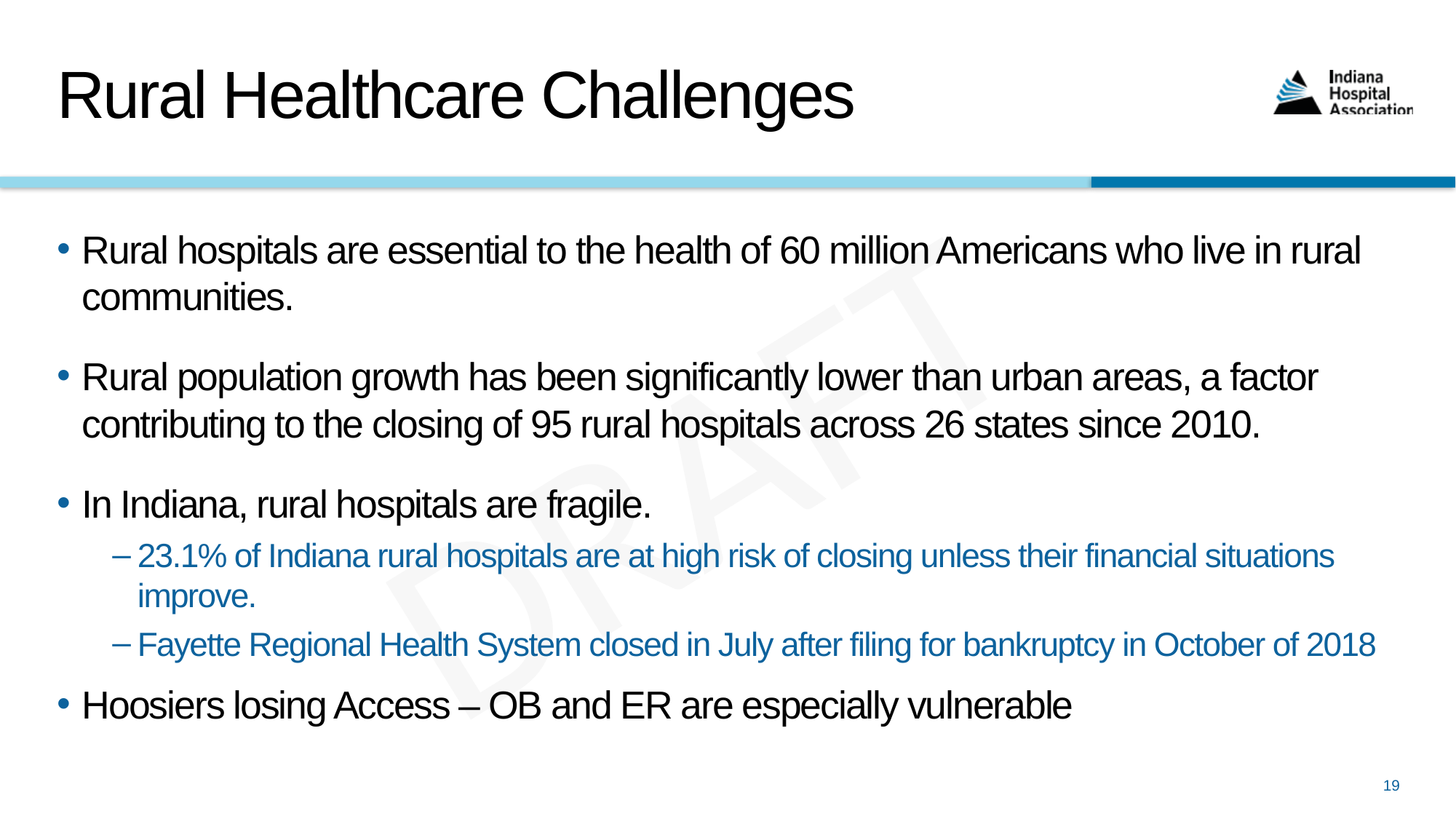

# Rural Healthcare Challenges
Rural hospitals are essential to the health of 60 million Americans who live in rural communities.
Rural population growth has been significantly lower than urban areas, a factor contributing to the closing of 95 rural hospitals across 26 states since 2010.
In Indiana, rural hospitals are fragile.
23.1% of Indiana rural hospitals are at high risk of closing unless their financial situations improve.
Fayette Regional Health System closed in July after filing for bankruptcy in October of 2018
Hoosiers losing Access – OB and ER are especially vulnerable

19